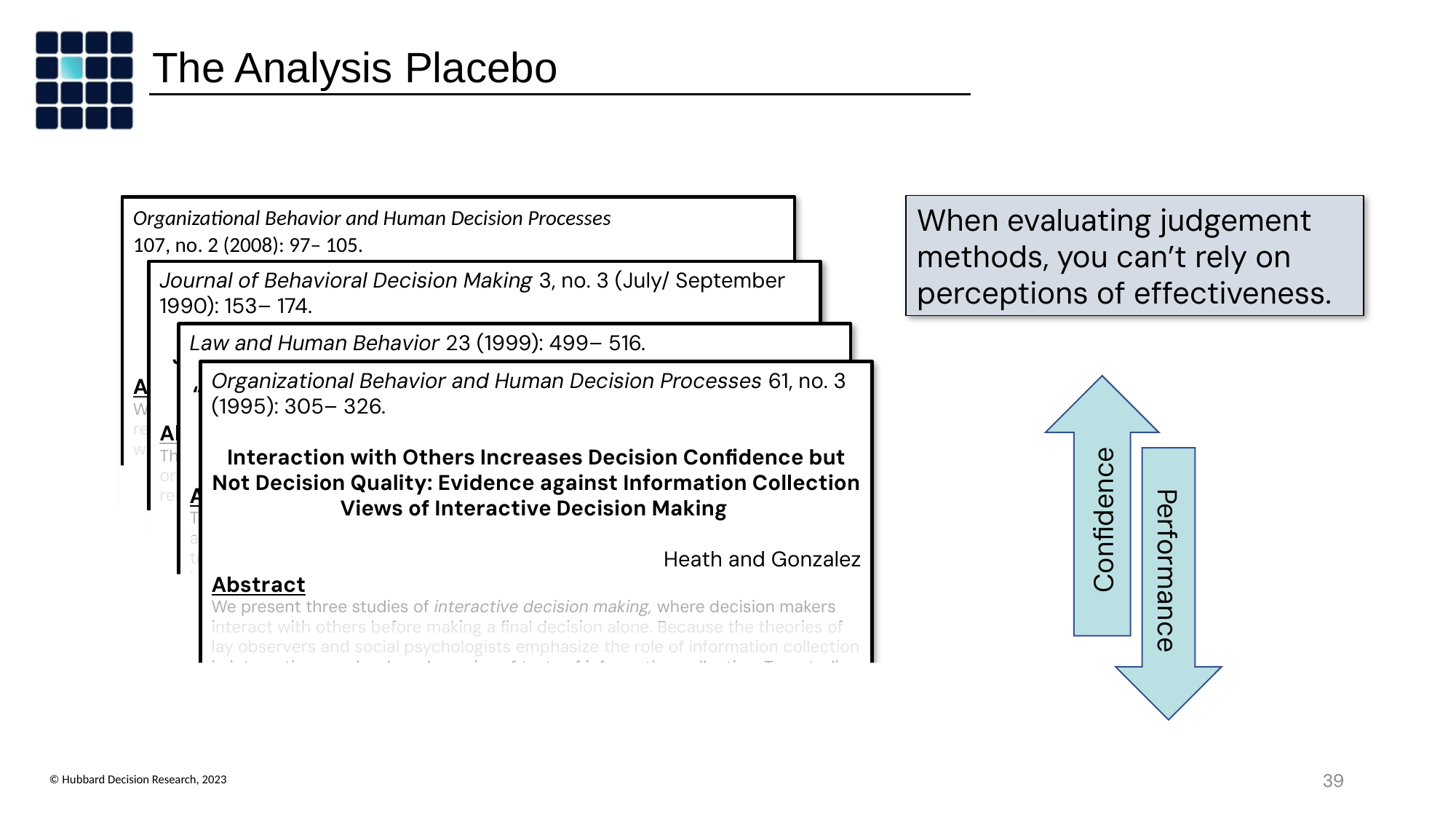

# The Analysis Placebo
When evaluating judgement methods, you can’t rely on perceptions of effectiveness.
Organizational Behavior and Human Decision Processes
107, no. 2 (2008): 97– 105.

Effects of Amount of Information on Judgment Accuracy and Confidence
Tsai, Klayman, and Hastie
Abstract
When a person evaluates his or her confidence in a judgment, what is the effect of receiving more judgment-relevant information? We report three studies that show when judges receive more information, their confidence increases more than their accuracy, producing substantial confidence-accuracy discrepancies. Our results suggest that judges do not adjust for the cognitive limitations that reduce their

Journal of Behavioral Decision Making 3, no. 3 (July/ September 1990): 153– 174.

Judgmental Extrapolation and Market Overreaction: On the Use and Disuse of News
Andreassen
Abstract
The tendency of future stock prices to revert toward the mean of past prices was originally explained by the market overreaction hypothesis, which assumed that recent media reports cause investors to underuse base rate information. However, assuming that investors underweigh older stores of financial information cannot

Law and Human Behavior 23 (1999): 499– 516.

“I’m Innocent!” Effects of Training on Judgments of Truth and Deception in the Interrogation Room
Kassin and Fong

Abstract
The present research examined the extent to which people can distinguish true and false denials made in a criminal interrogation, and tested the hypothesis that training in the use of verbal and nonverbal cues increases the accuracy of these judgments. In Phase One, 16 participants committed one of four mock crimes

Organizational Behavior and Human Decision Processes 61, no. 3 (1995): 305– 326.

Interaction with Others Increases Decision Confidence but Not Decision Quality: Evidence against Information Collection Views of Interactive Decision Making

Heath and Gonzalez
Abstract
We present three studies of interactive decision making, where decision makers interact with others before making a final decision alone. Because the theories of lay observers and social psychologists emphasize the role of information collection in interaction, we developed a series of tests of information collection. Two studies

Confidence
Performance
39